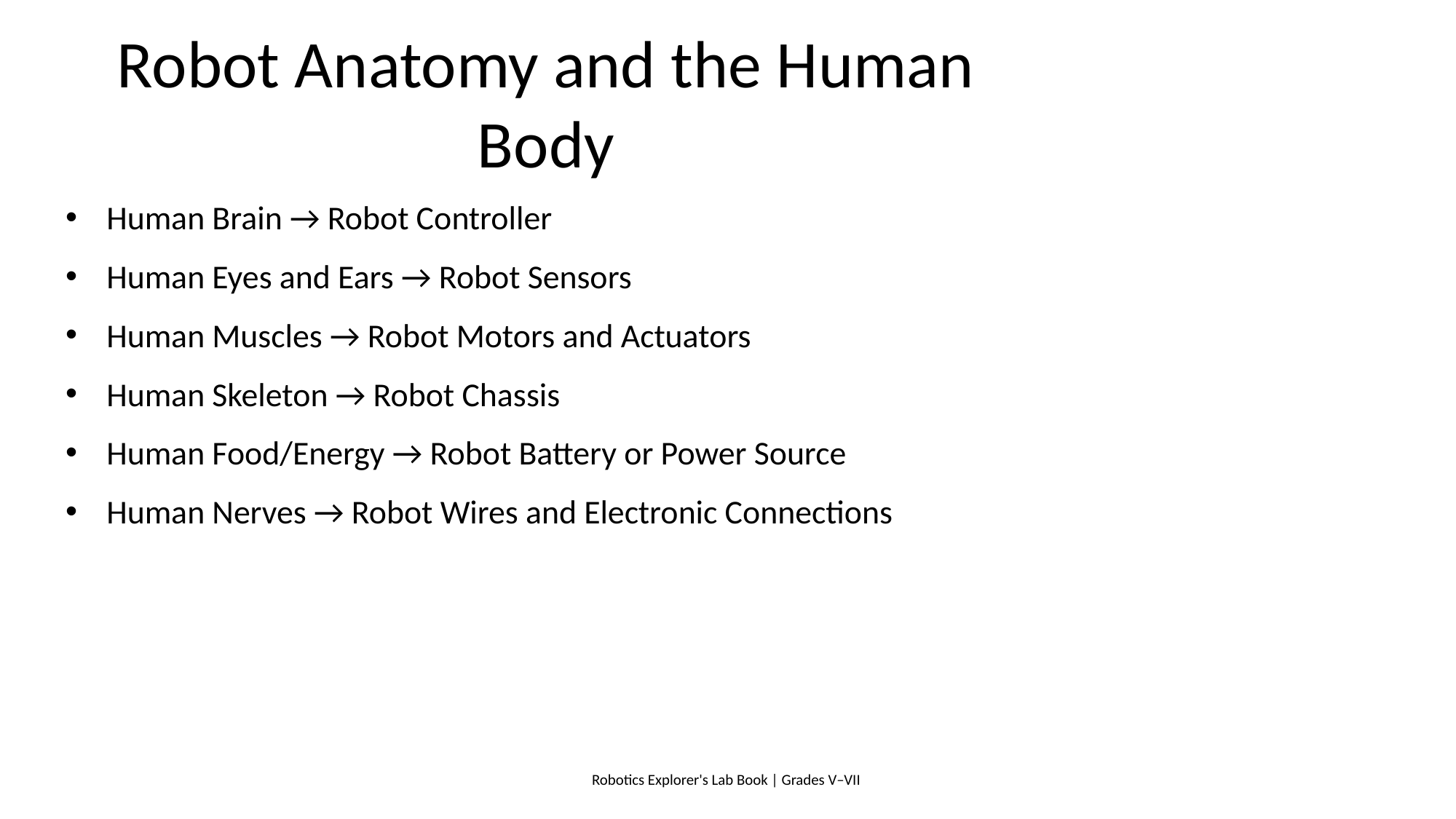

# Robot Anatomy and the Human Body
Human Brain → Robot Controller
Human Eyes and Ears → Robot Sensors
Human Muscles → Robot Motors and Actuators
Human Skeleton → Robot Chassis
Human Food/Energy → Robot Battery or Power Source
Human Nerves → Robot Wires and Electronic Connections
Robotics Explorer's Lab Book | Grades V–VII